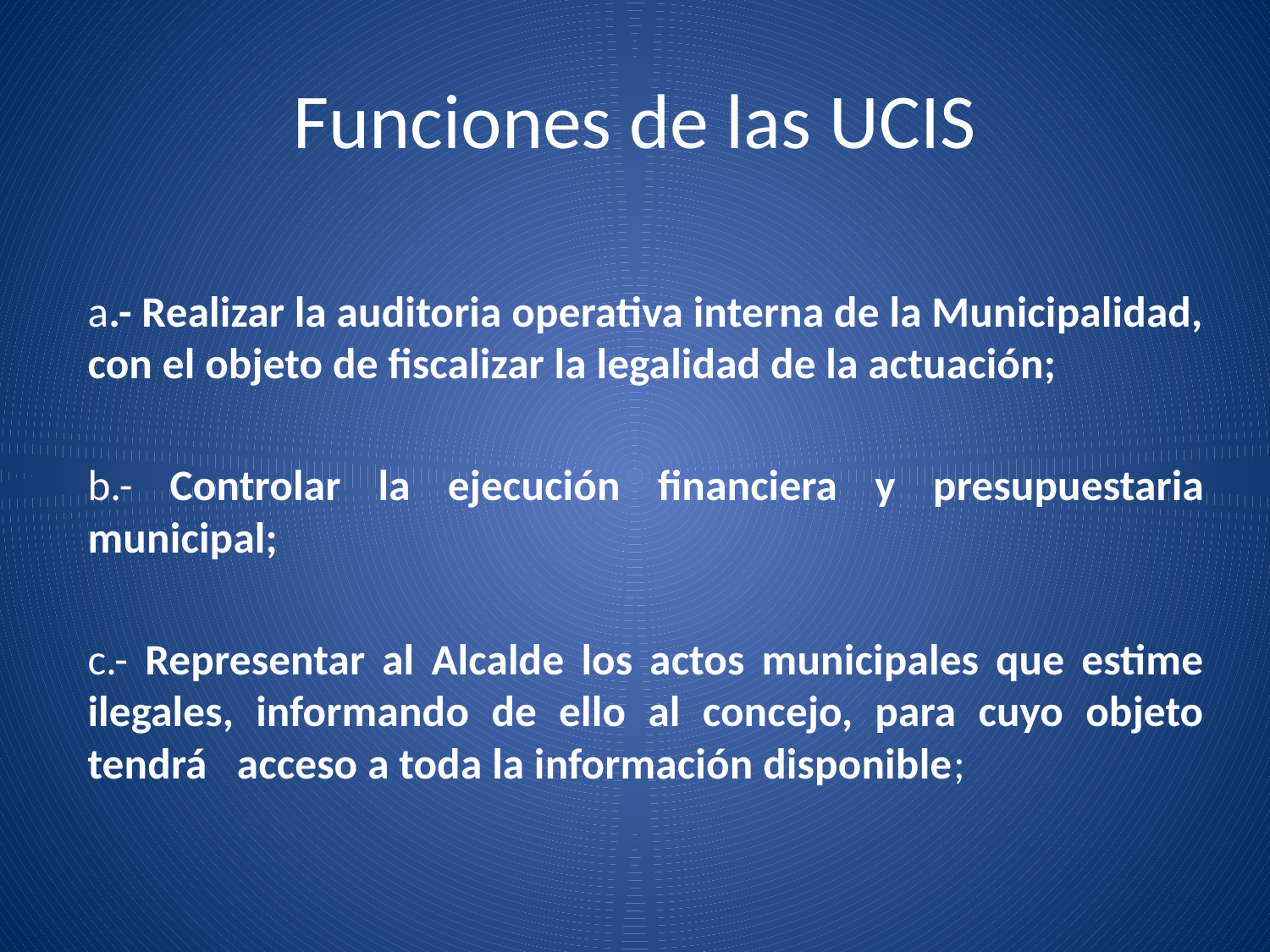

# Funciones de las UCIS

a.- Realizar la auditoria operativa interna de la Municipalidad, con el objeto de fiscalizar la legalidad de la actuación;

b.- Controlar la ejecución financiera y presupuestaria municipal;

c.- Representar al Alcalde los actos municipales que estime ilegales, informando de ello al concejo, para cuyo objeto tendrá   acceso a toda la información disponible;